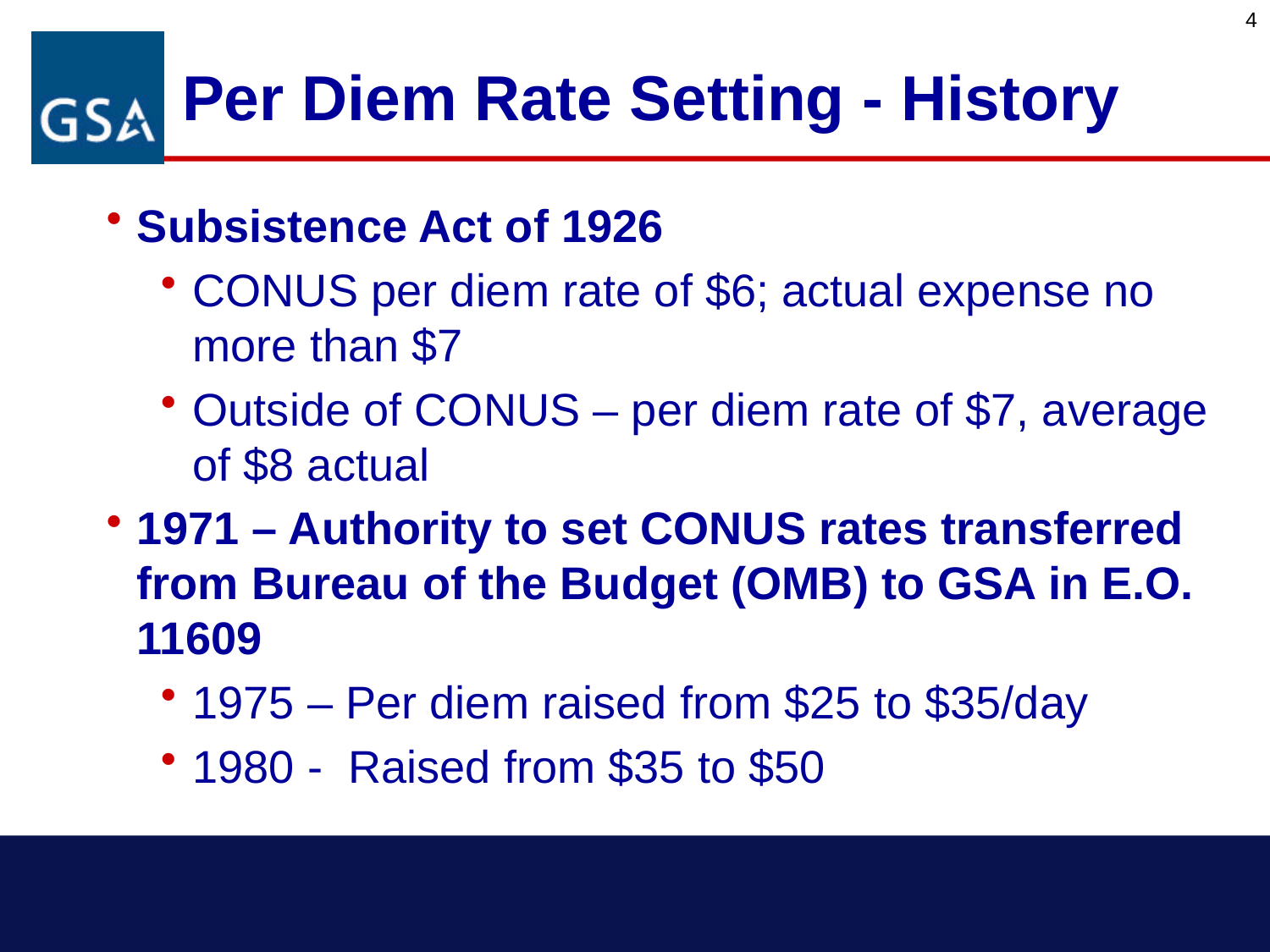

4
# Per Diem Rate Setting - History
Subsistence Act of 1926
CONUS per diem rate of $6; actual expense no more than $7
Outside of CONUS – per diem rate of $7, average of $8 actual
1971 – Authority to set CONUS rates transferred from Bureau of the Budget (OMB) to GSA in E.O. 11609
1975 – Per diem raised from $25 to $35/day
1980 -  Raised from $35 to $50